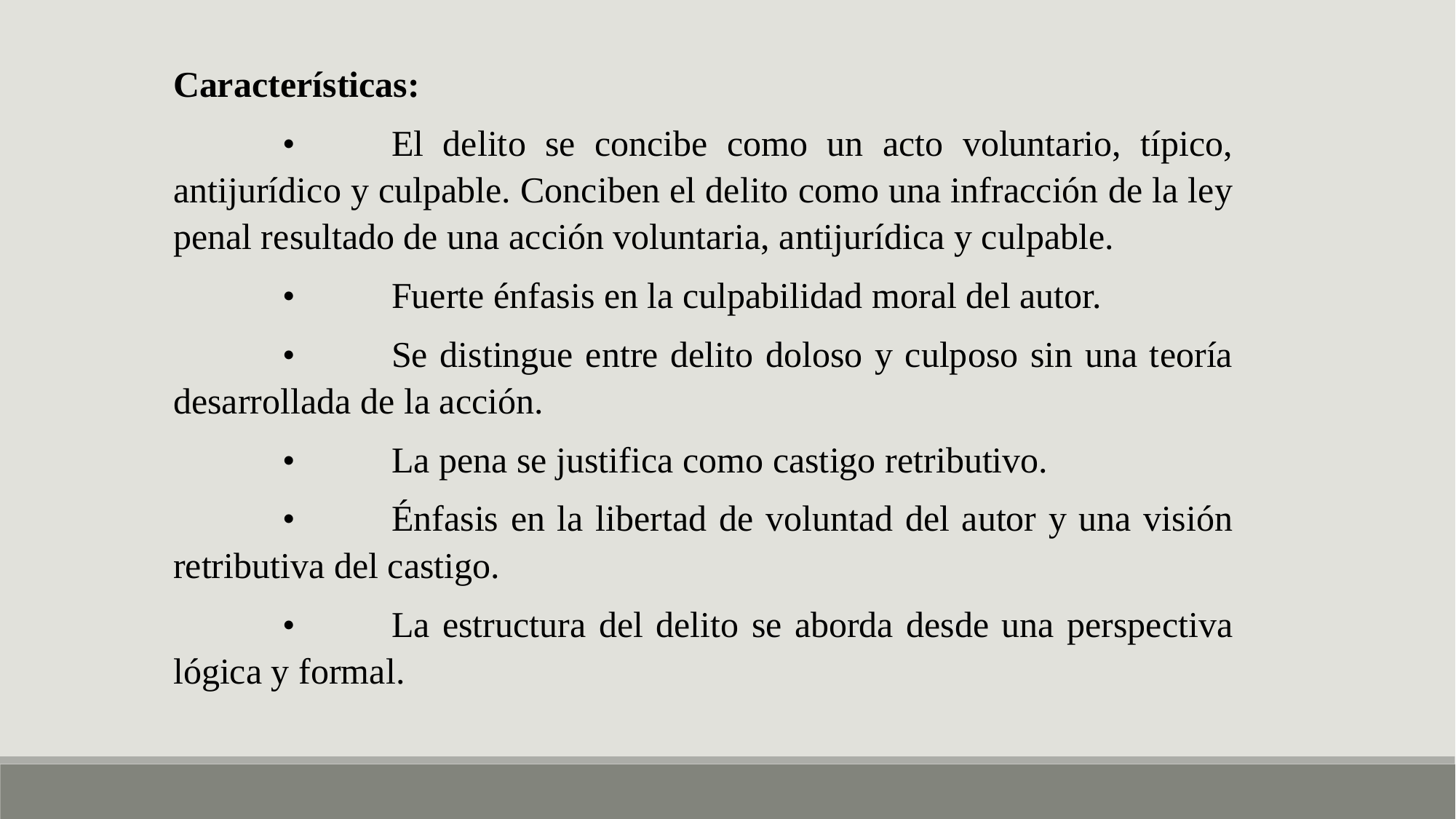

Características:
	•	El delito se concibe como un acto voluntario, típico, antijurídico y culpable. Conciben el delito como una infracción de la ley penal resultado de una acción voluntaria, antijurídica y culpable.
	•	Fuerte énfasis en la culpabilidad moral del autor.
	•	Se distingue entre delito doloso y culposo sin una teoría desarrollada de la acción.
	•	La pena se justifica como castigo retributivo.
	•	Énfasis en la libertad de voluntad del autor y una visión retributiva del castigo.
	•	La estructura del delito se aborda desde una perspectiva lógica y formal.